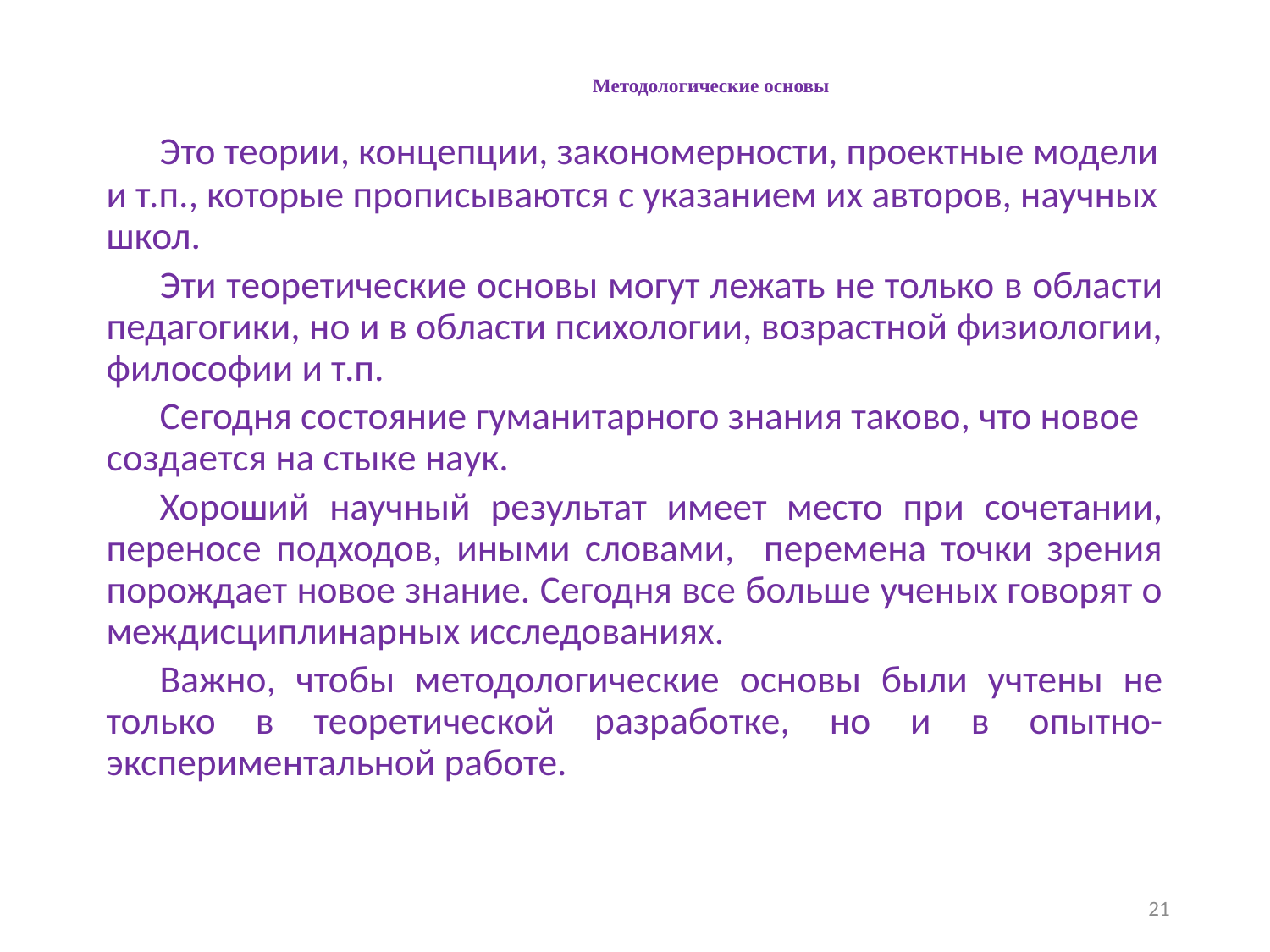

# Методологические основы
	Это теории, концепции, закономерности, проектные модели и т.п., которые прописываются с указанием их авторов, научных школ.
	Эти теоретические основы могут лежать не только в области педагогики, но и в области психологии, возрастной физиологии, философии и т.п.
	Сегодня состояние гуманитарного знания таково, что новое создается на стыке наук.
	Хороший научный результат имеет место при сочетании, переносе подходов, иными словами,  перемена точки зрения порождает новое знание. Сегодня все больше ученых говорят о междисциплинарных исследованиях.
	Важно, чтобы методологические основы были учтены не только в теоретической разработке, но и в опытно-экспериментальной работе.

21